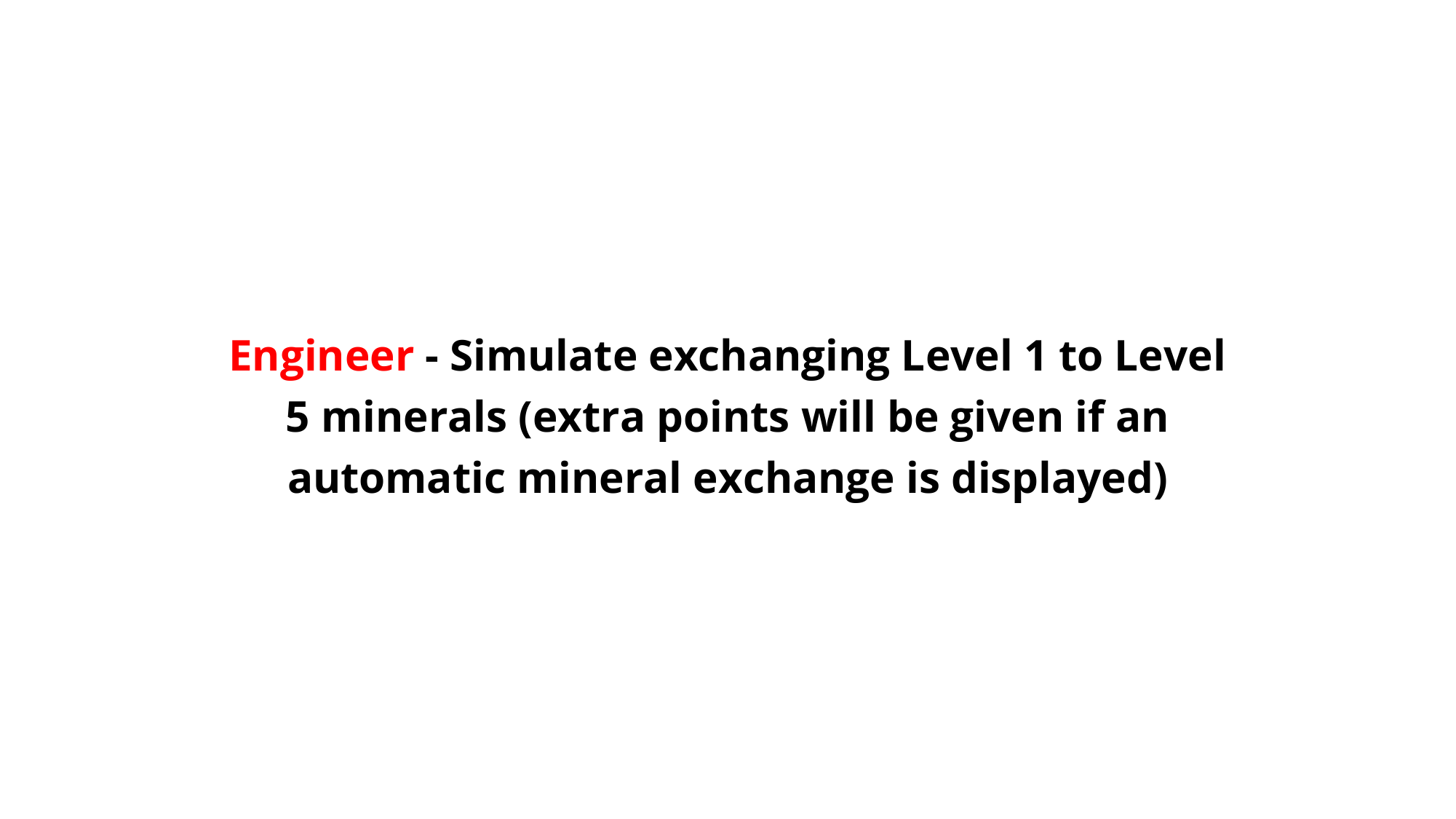

Engineer - Simulate exchanging Level 1 to Level 5 minerals (extra points will be given if an automatic mineral exchange is displayed)